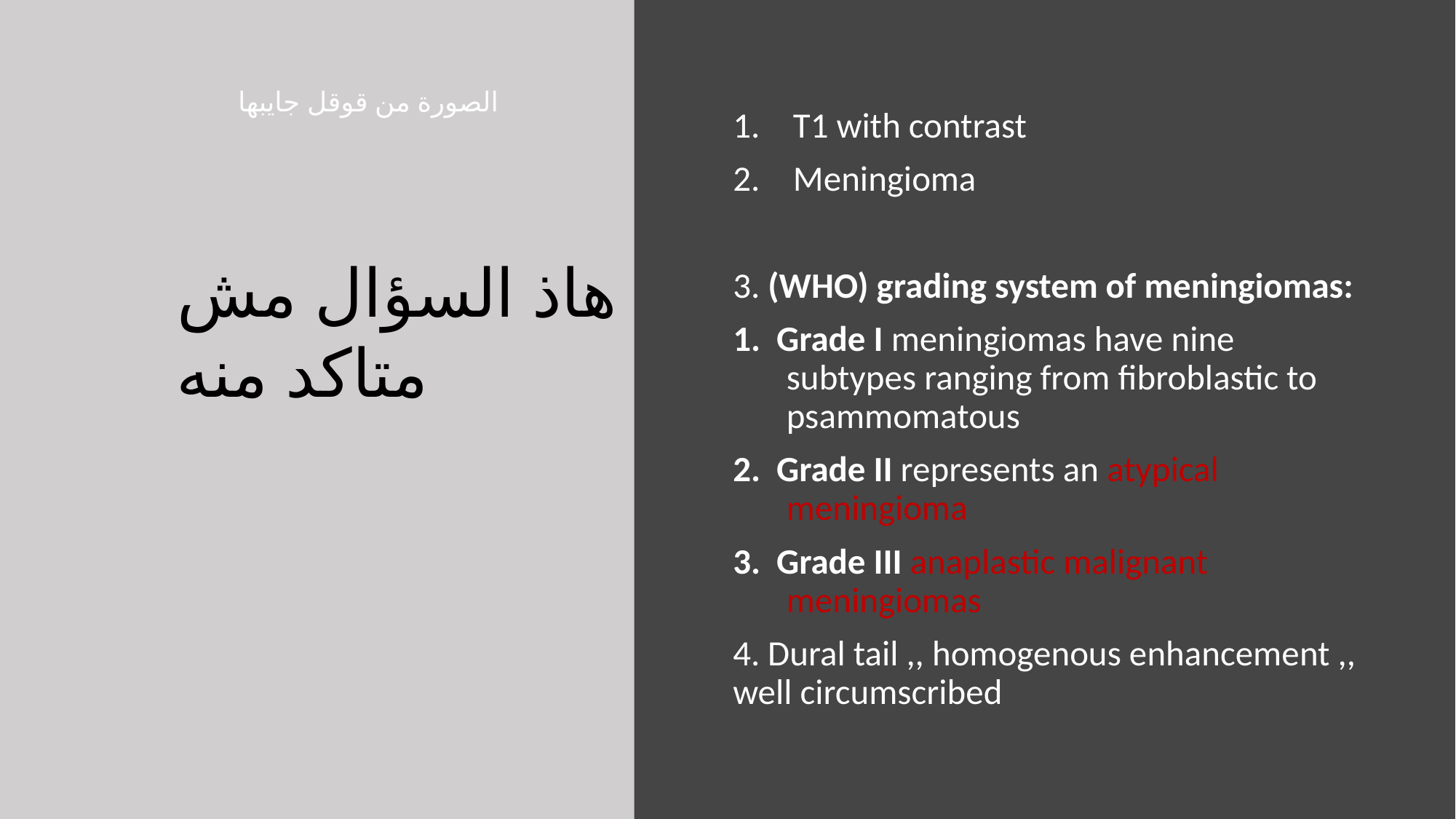

الصورة من قوقل جايبها
T1 with contrast
Meningioma

3. (WHO) grading system of meningiomas:
1.  Grade I meningiomas have nine subtypes ranging from fibroblastic to psammomatous
2.  Grade II represents an atypical meningioma
3.  Grade III anaplastic malignant meningiomas
4. Dural tail ,, homogenous enhancement ,, well circumscribed
هاذ السؤال مش متاكد منه